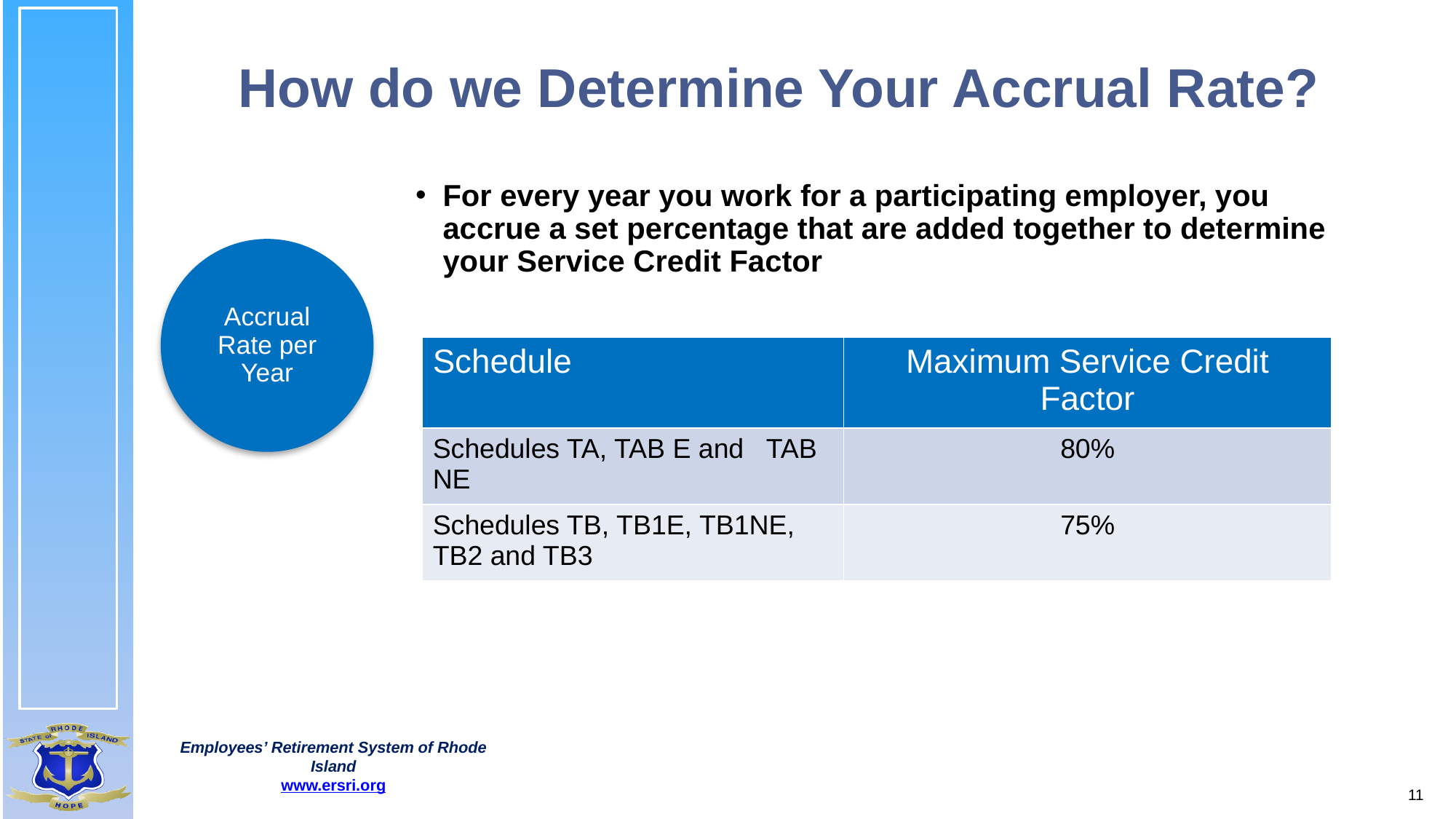

# How do we Determine Your Accrual Rate?
For every year you work for a participating employer, you accrue a set percentage that are added together to determine your Service Credit Factor

Accrual Rate per Year
| Schedule | Maximum Service Credit Factor |
| --- | --- |
| Schedules TA, TAB E and TAB NE | 80% |
| Schedules TB, TB1E, TB1NE, TB2 and TB3 | 75% |
11